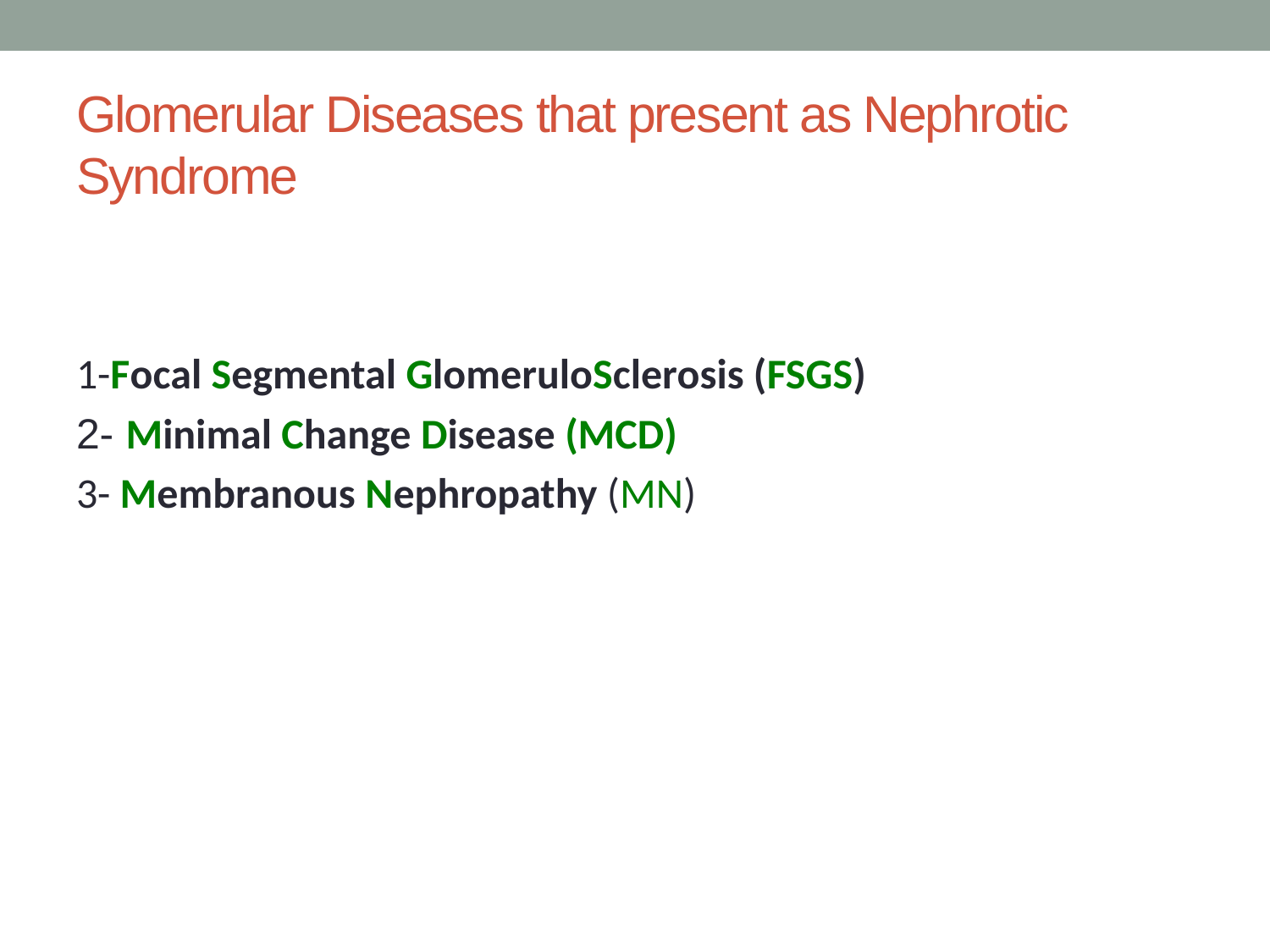

# Glomerular Diseases that present as Nephrotic Syndrome

1-Focal Segmental GlomeruloSclerosis (FSGS)
2- Minimal Change Disease (MCD)
3- Membranous Nephropathy (MN)